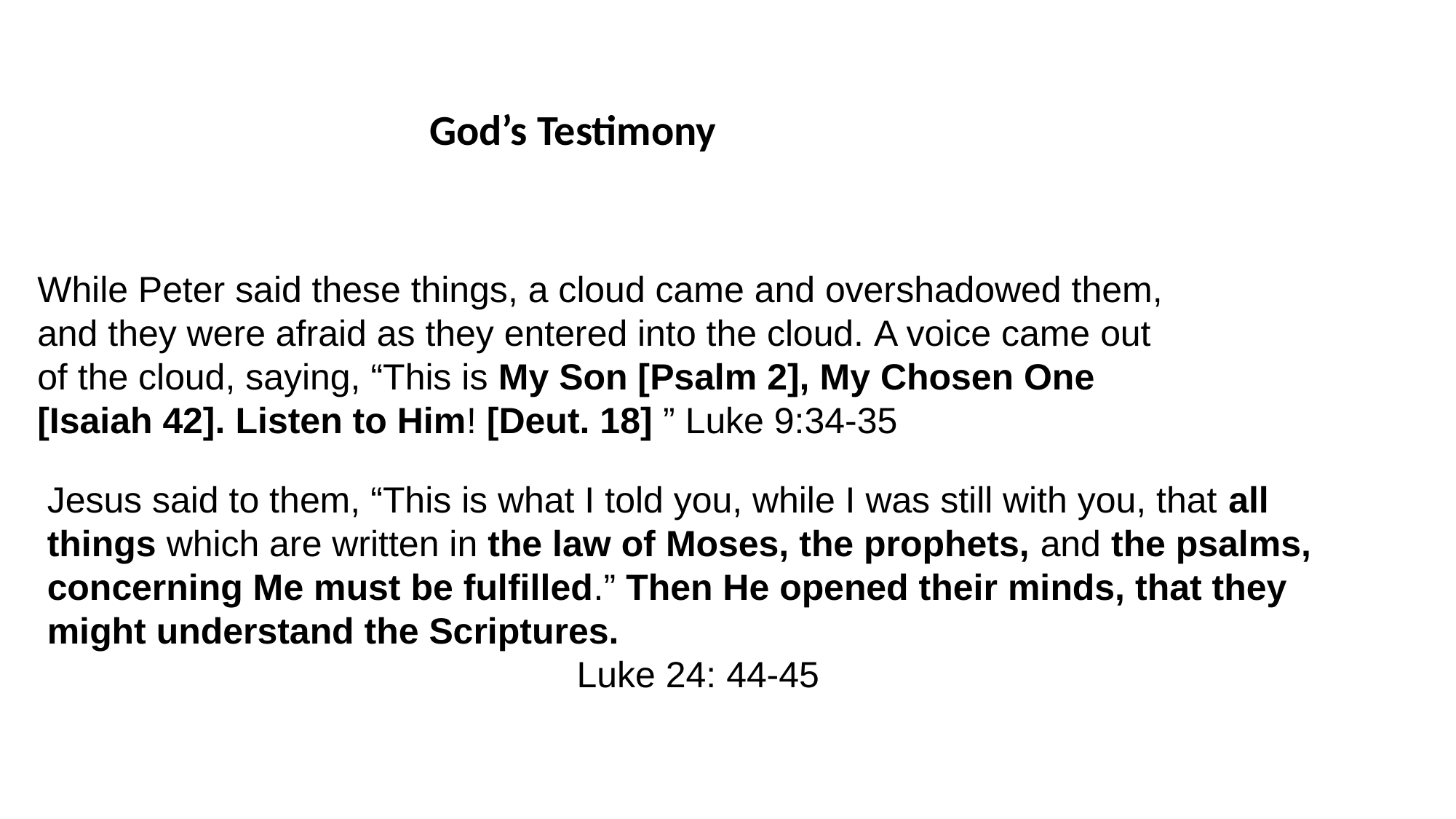

God’s Testimony
While Peter said these things, a cloud came and overshadowed them,
and they were afraid as they entered into the cloud. A voice came out
of the cloud, saying, “This is My Son [Psalm 2], My Chosen One
[Isaiah 42]. Listen to Him! [Deut. 18] ” Luke 9:34-35
Jesus said to them, “This is what I told you, while I was still with you, that all things which are written in the law of Moses, the prophets, and the psalms, concerning Me must be fulfilled.” Then He opened their minds, that they might understand the Scriptures.
                                                    Luke 24: 44-45